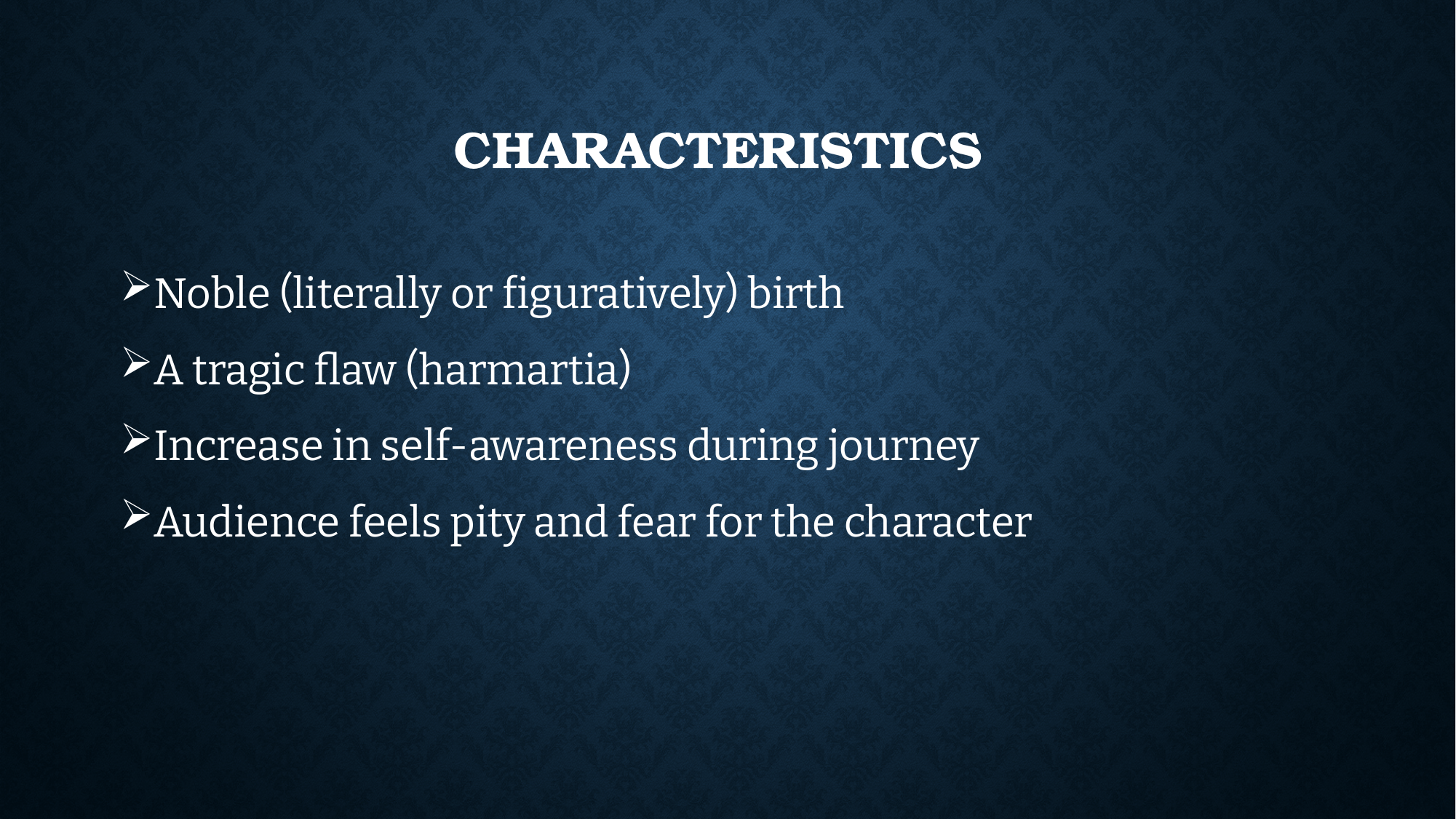

# Characteristics
Noble (literally or figuratively) birth
A tragic flaw (harmartia)
Increase in self-awareness during journey
Audience feels pity and fear for the character